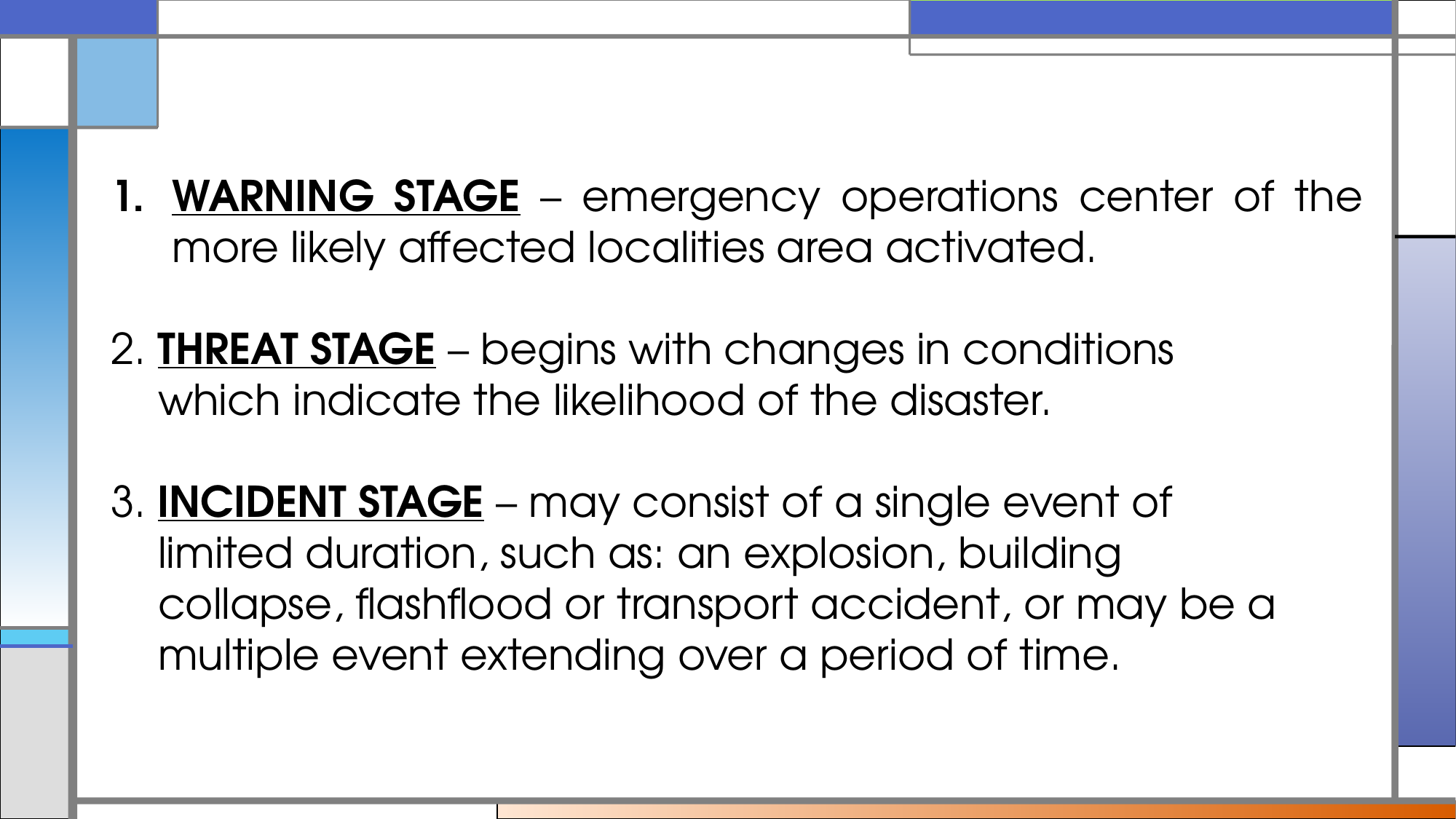

WARNING STAGE – emergency operations center of the more likely affected localities area activated.

2. THREAT STAGE – begins with changes in conditions
    which indicate the likelihood of the disaster.

3. INCIDENT STAGE – may consist of a single event of
    limited duration, such as: an explosion, building
    collapse, flashflood or transport accident, or may be a
    multiple event extending over a period of time.